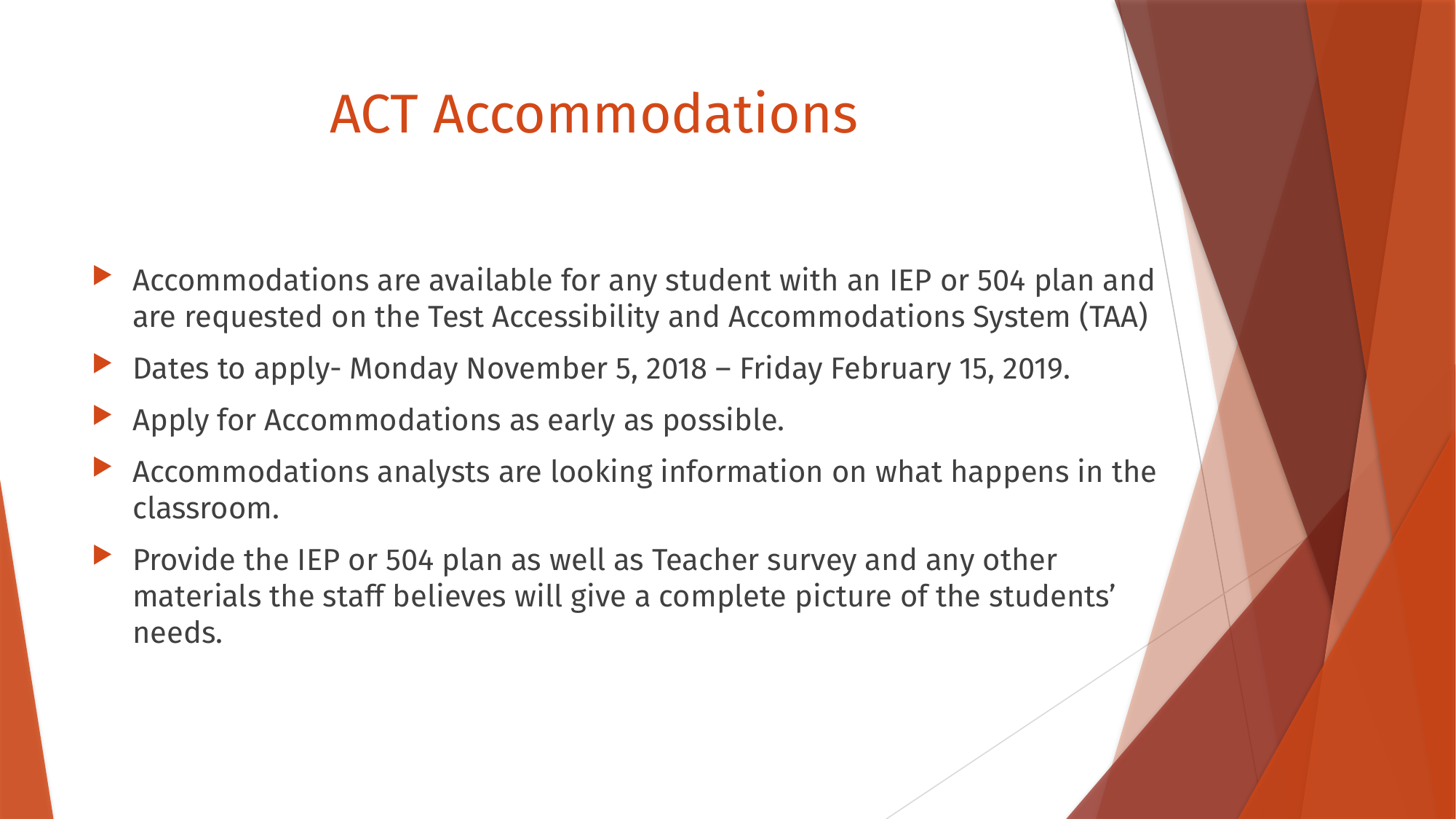

# ACT Accommodations
Accommodations are available for any student with an IEP or 504 plan and are requested on the Test Accessibility and Accommodations System (TAA)
Dates to apply- Monday November 5, 2018 – Friday February 15, 2019.
Apply for Accommodations as early as possible.
Accommodations analysts are looking information on what happens in the classroom.
Provide the IEP or 504 plan as well as Teacher survey and any other materials the staff believes will give a complete picture of the students’ needs.